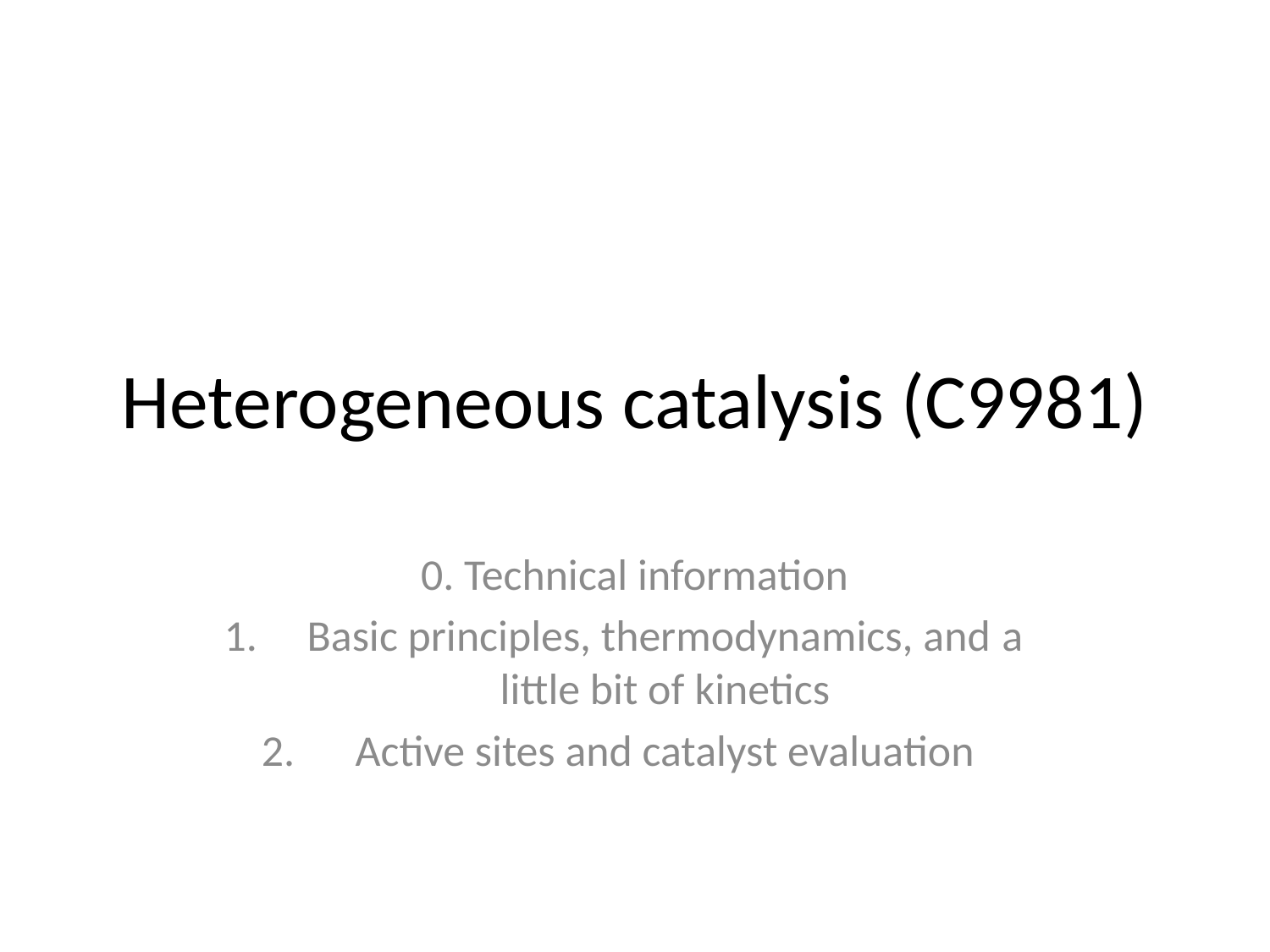

# Heterogeneous catalysis (C9981)
0. Technical information
Basic principles, thermodynamics, and a little bit of kinetics
Active sites and catalyst evaluation